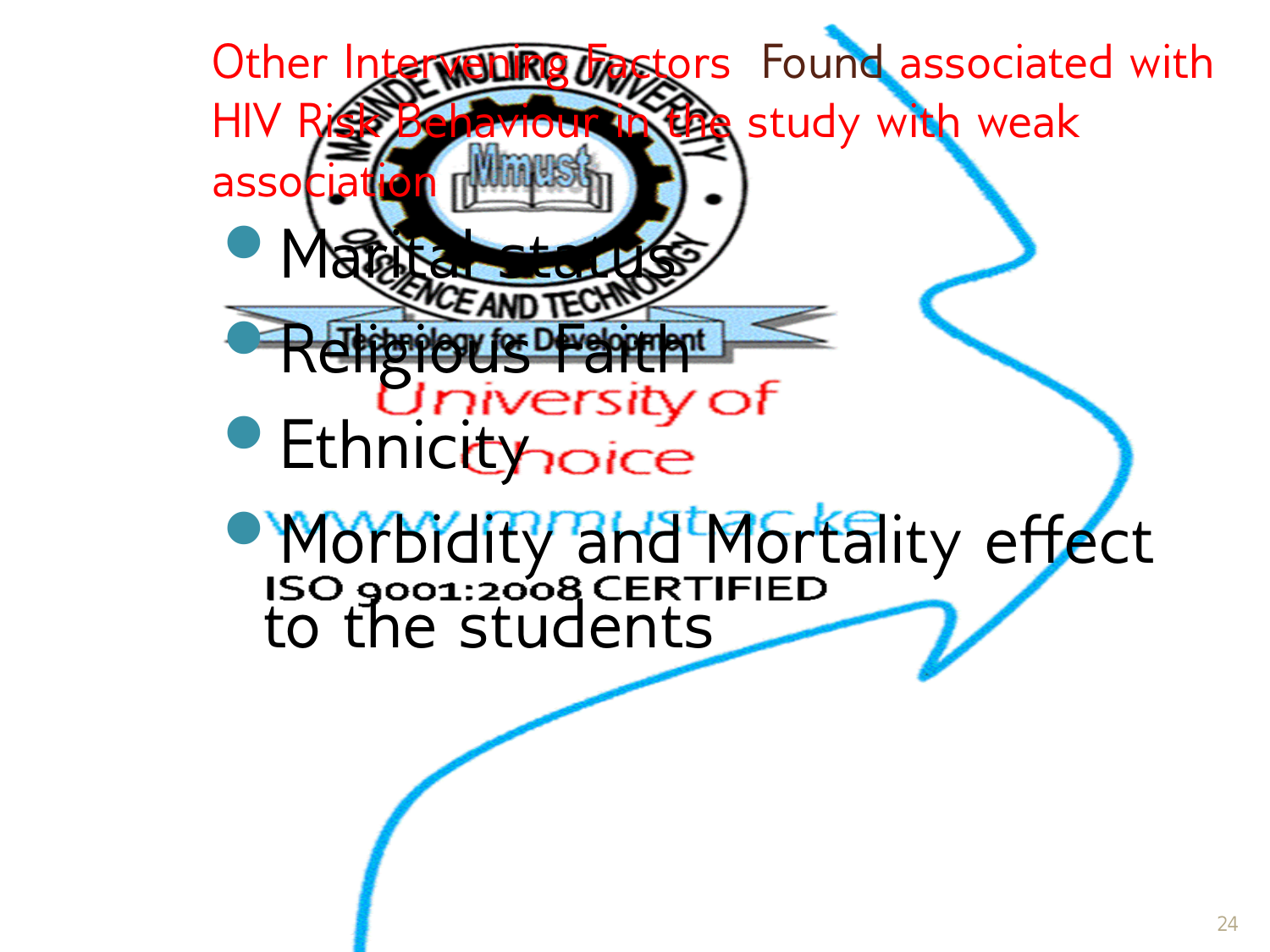

# Other Intervening Factors  Found associated with HIV Risk Behaviour in the study with weak association
Marital status
Religious Faith
Ethnicity
Morbidity and Mortality effect to the students

24